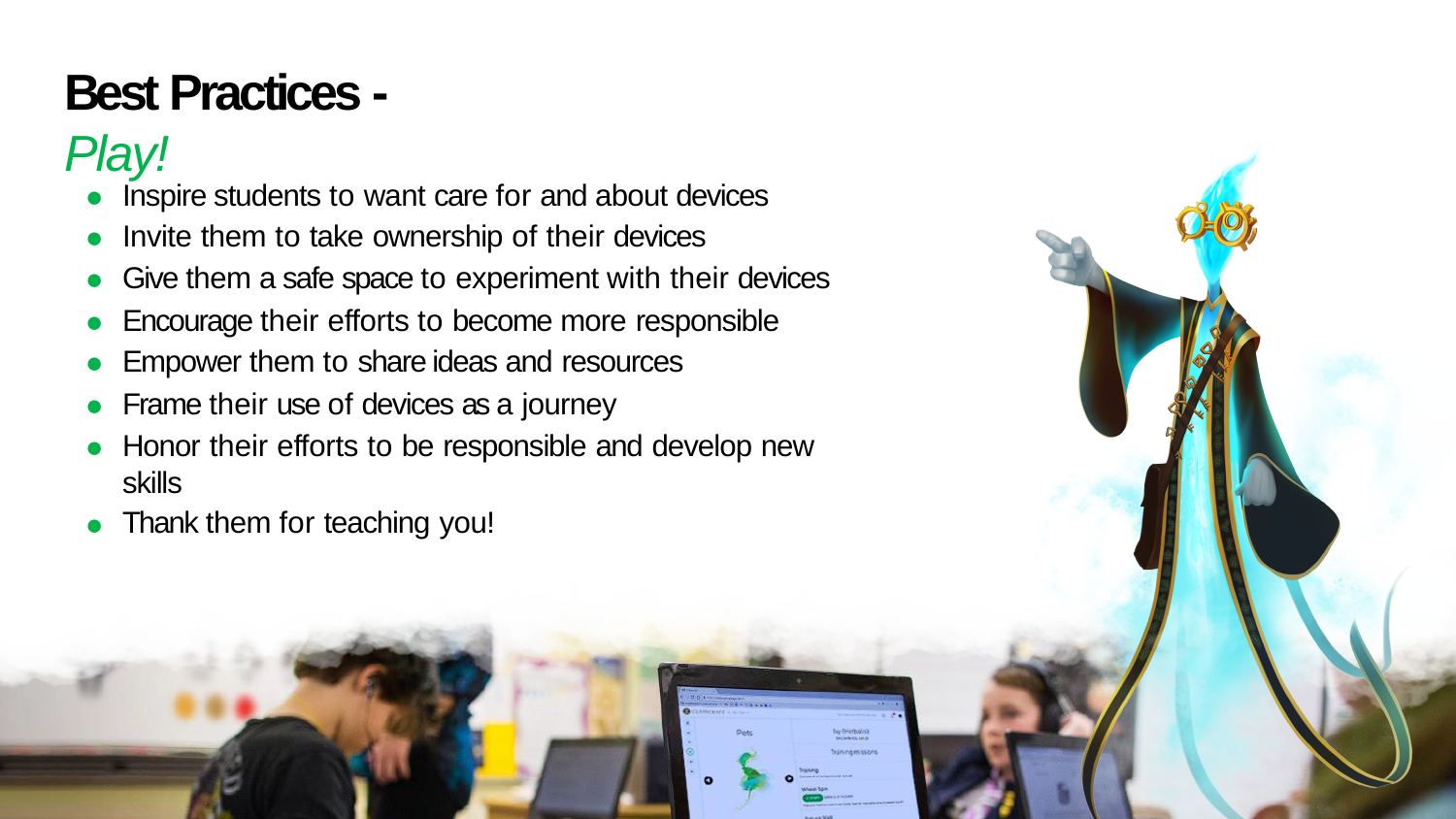

# Best Practices - Play!

Inspire students to want care for and about devices
Invite them to take ownership of their devices
Give them a safe space to experiment with their devices
Encourage their efforts to become more responsible
Empower them to share ideas and resources
Frame their use of devices as a journey
Honor their efforts to be responsible and develop new skills
Thank them for teaching you!